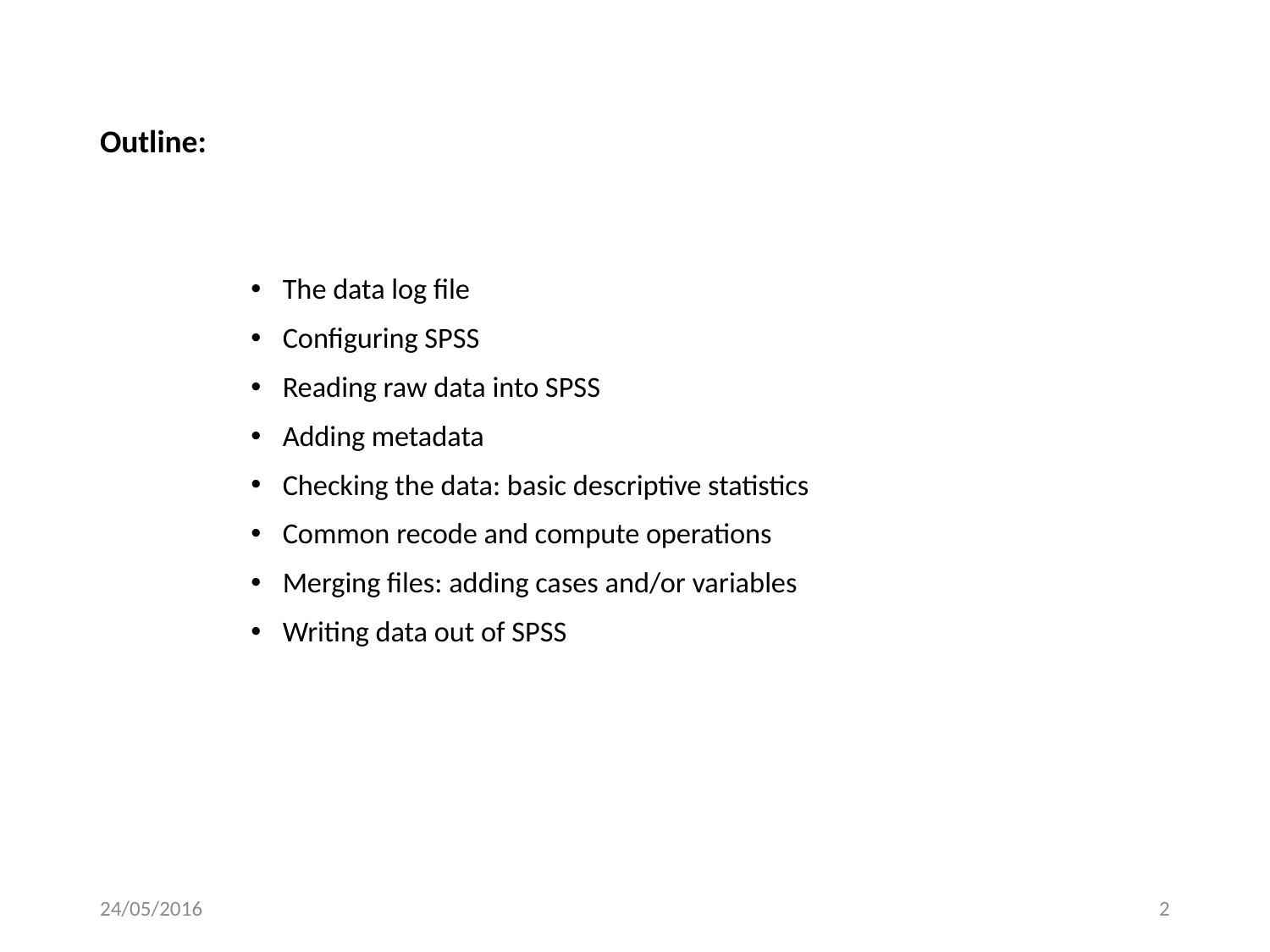

# Outline:
The data log file
Configuring SPSS
Reading raw data into SPSS
Adding metadata
Checking the data: basic descriptive statistics
Common recode and compute operations
Merging files: adding cases and/or variables
Writing data out of SPSS
24/05/2016
2